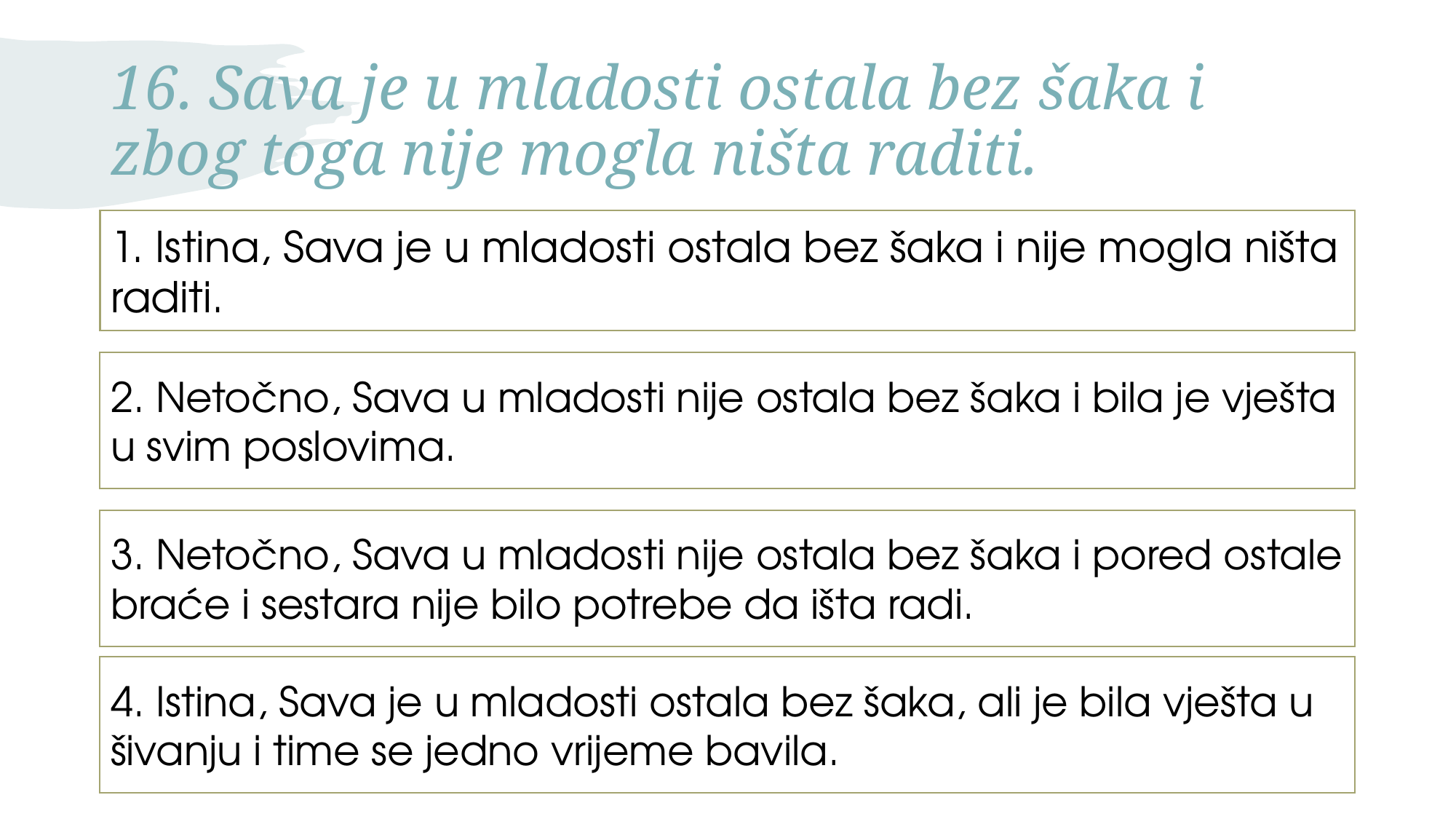

# 16. Sava je u mladosti ostala bez šaka i zbog toga nije mogla ništa raditi.
1. Istina, Sava je u mladosti ostala bez šaka i nije mogla ništa raditi.
2. Netočno, Sava u mladosti nije ostala bez šaka i bila je vješta u svim poslovima.
3. Netočno, Sava u mladosti nije ostala bez šaka i pored ostale braće i sestara nije bilo potrebe da išta radi.
4. Istina, Sava je u mladosti ostala bez šaka, ali je bila vješta u šivanju i time se jedno vrijeme bavila.